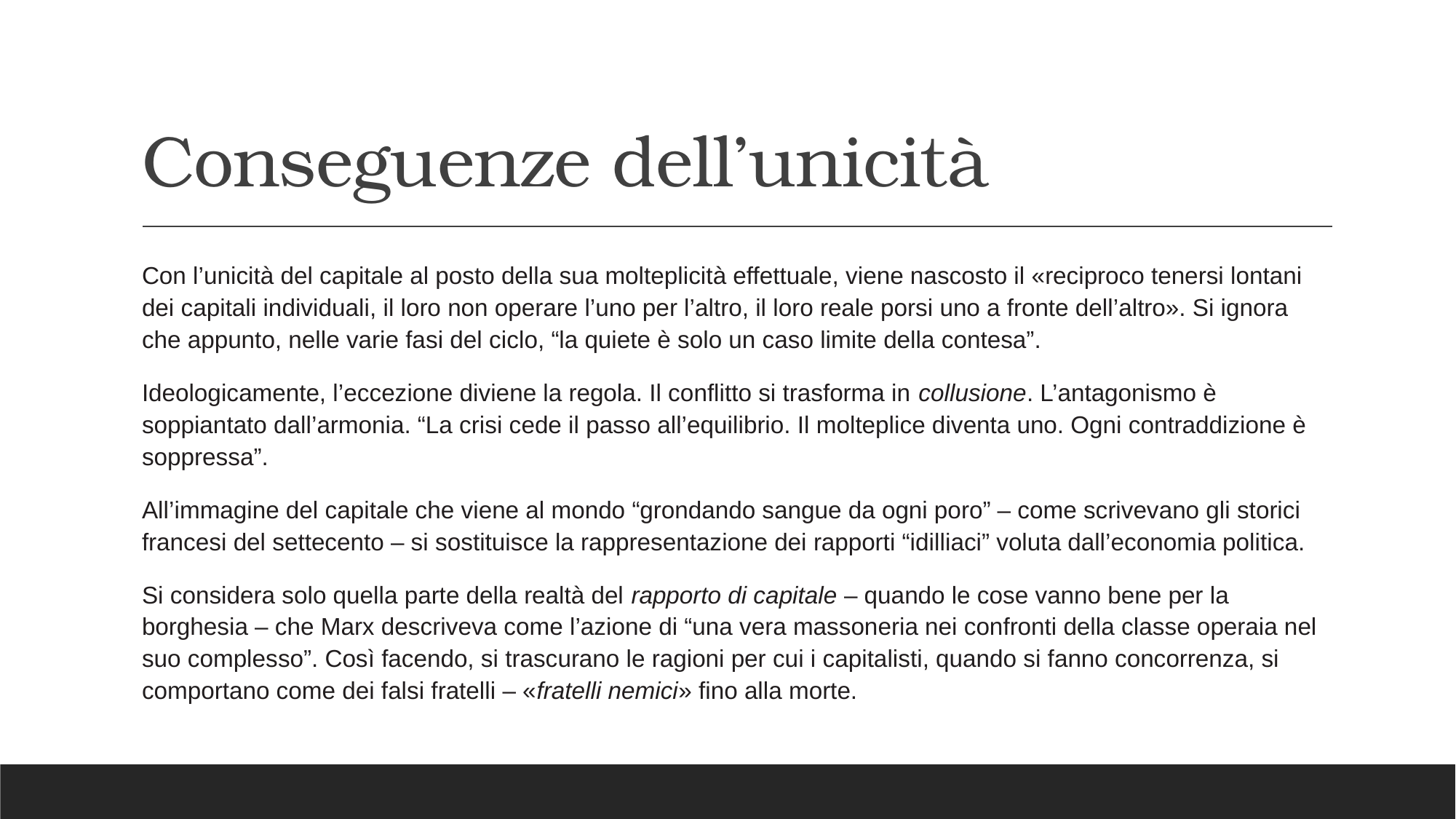

# Conseguenze dell’unicità
Con l’unicità del capitale al posto della sua molteplicità effettuale, viene nascosto il «reciproco tenersi lontani dei capitali individuali, il loro non operare l’uno per l’altro, il loro reale porsi uno a fronte dell’altro». Si ignora che appunto, nelle varie fasi del ciclo, “la quiete è solo un caso limite della contesa”.
Ideologicamente, l’eccezione diviene la regola. Il conflitto si trasforma in collusione. L’antagonismo è soppiantato dall’armonia. “La crisi cede il passo all’equilibrio. Il molteplice diventa uno. Ogni contraddizione è soppressa”.
All’immagine del capitale che viene al mondo “grondando sangue da ogni poro” – come scrivevano gli storici francesi del settecento – si sostituisce la rappresentazione dei rapporti “idilliaci” voluta dall’economia politica.
Si considera solo quella parte della realtà del rapporto di capitale – quando le cose vanno bene per la borghesia – che Marx descriveva come l’azione di “una vera massoneria nei confronti della classe operaia nel suo complesso”. Così facendo, si trascurano le ragioni per cui i capitalisti, quando si fanno concorrenza, si comportano come dei falsi fratelli – «fratelli nemici» fino alla morte.